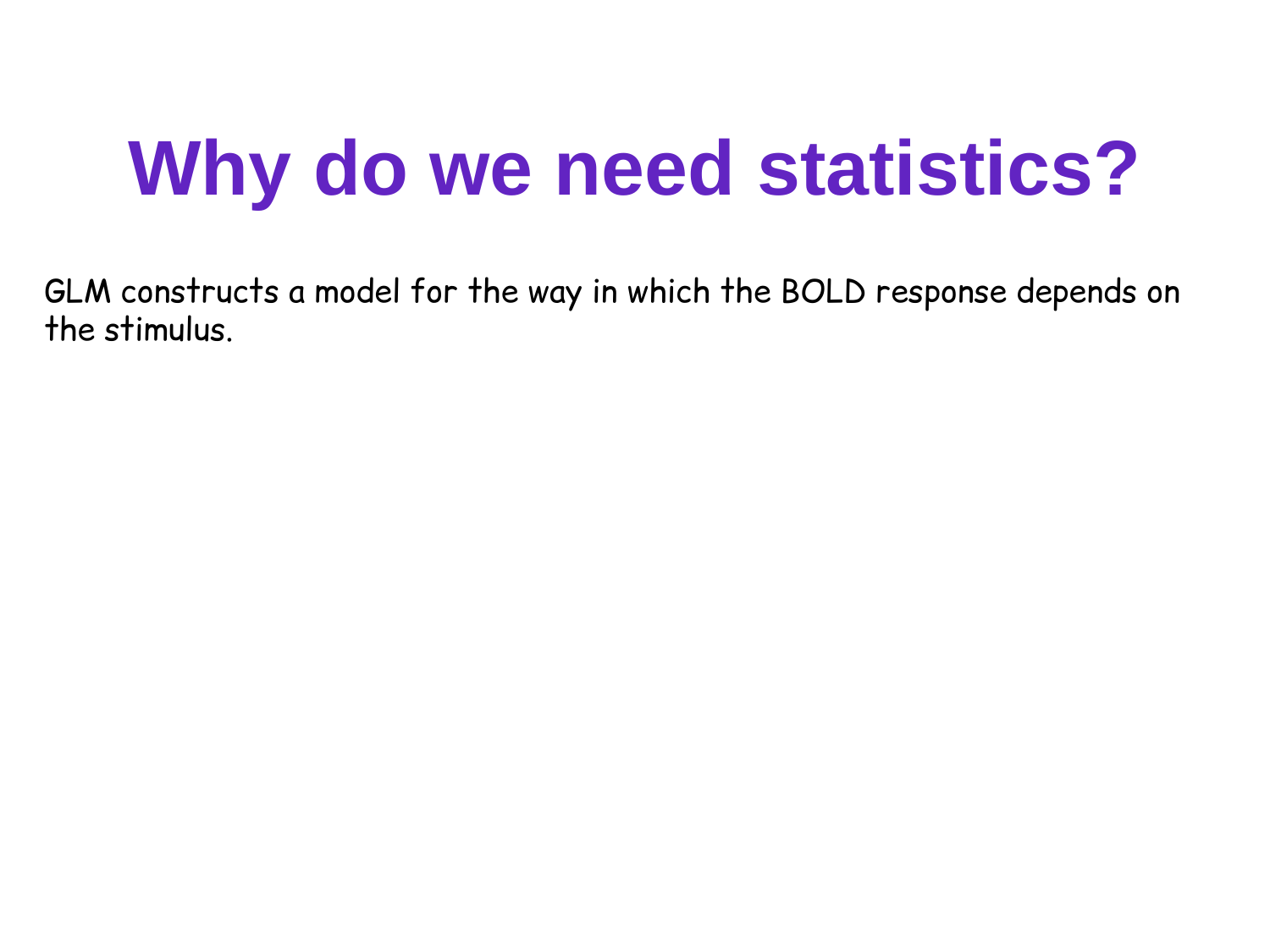

# Why do we need statistics?
GLM constructs a model for the way in which the BOLD response depends on the stimulus.